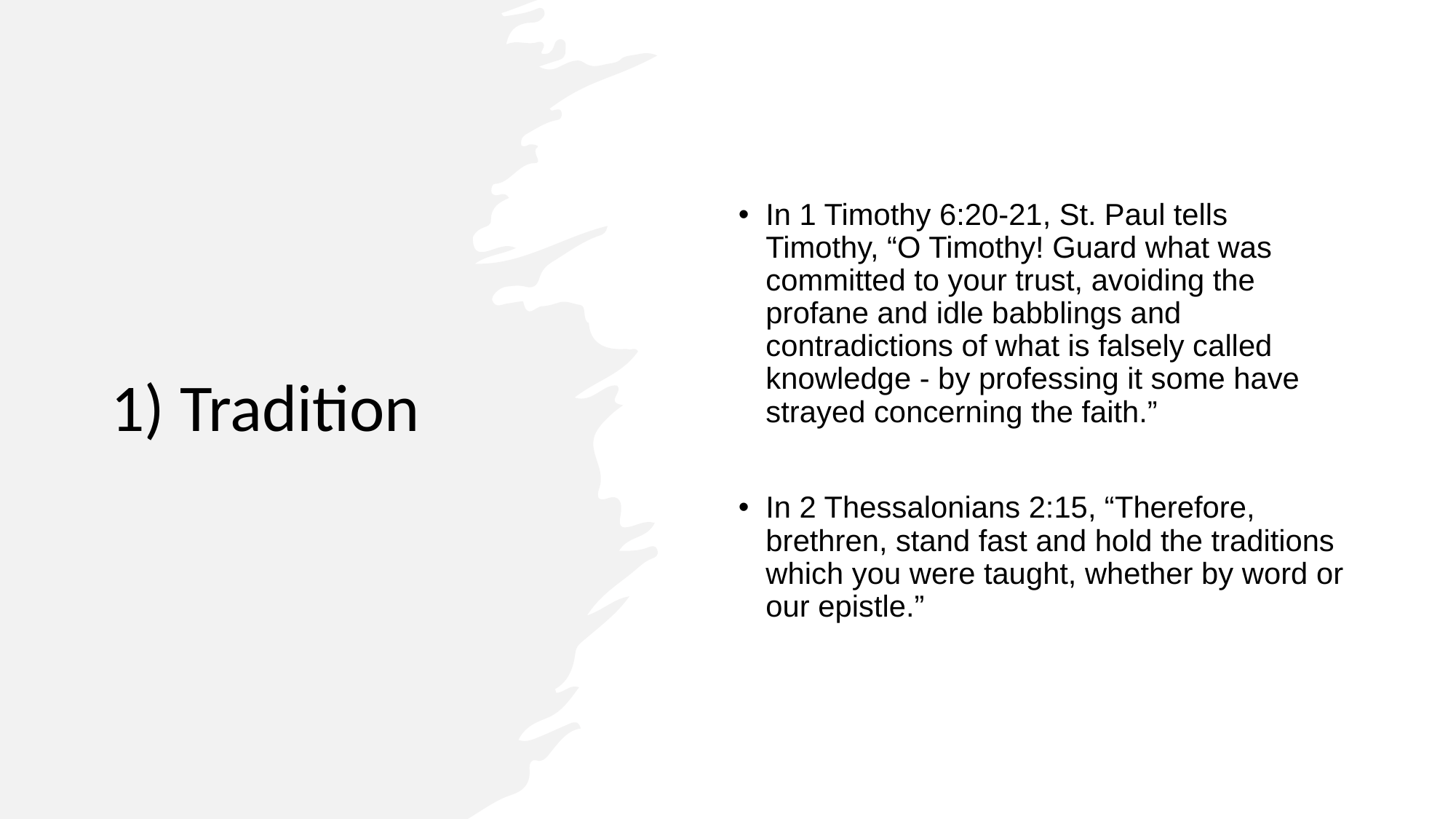

# 1) Tradition

In 1 Timothy 6:20-21, St. Paul tells Timothy, “O Timothy! Guard what was committed to your trust, avoiding the profane and idle babblings and contradictions of what is falsely called knowledge - by professing it some have strayed concerning the faith.”

In 2 Thessalonians 2:15, “Therefore, brethren, stand fast and hold the traditions which you were taught, whether by word or our epistle.”